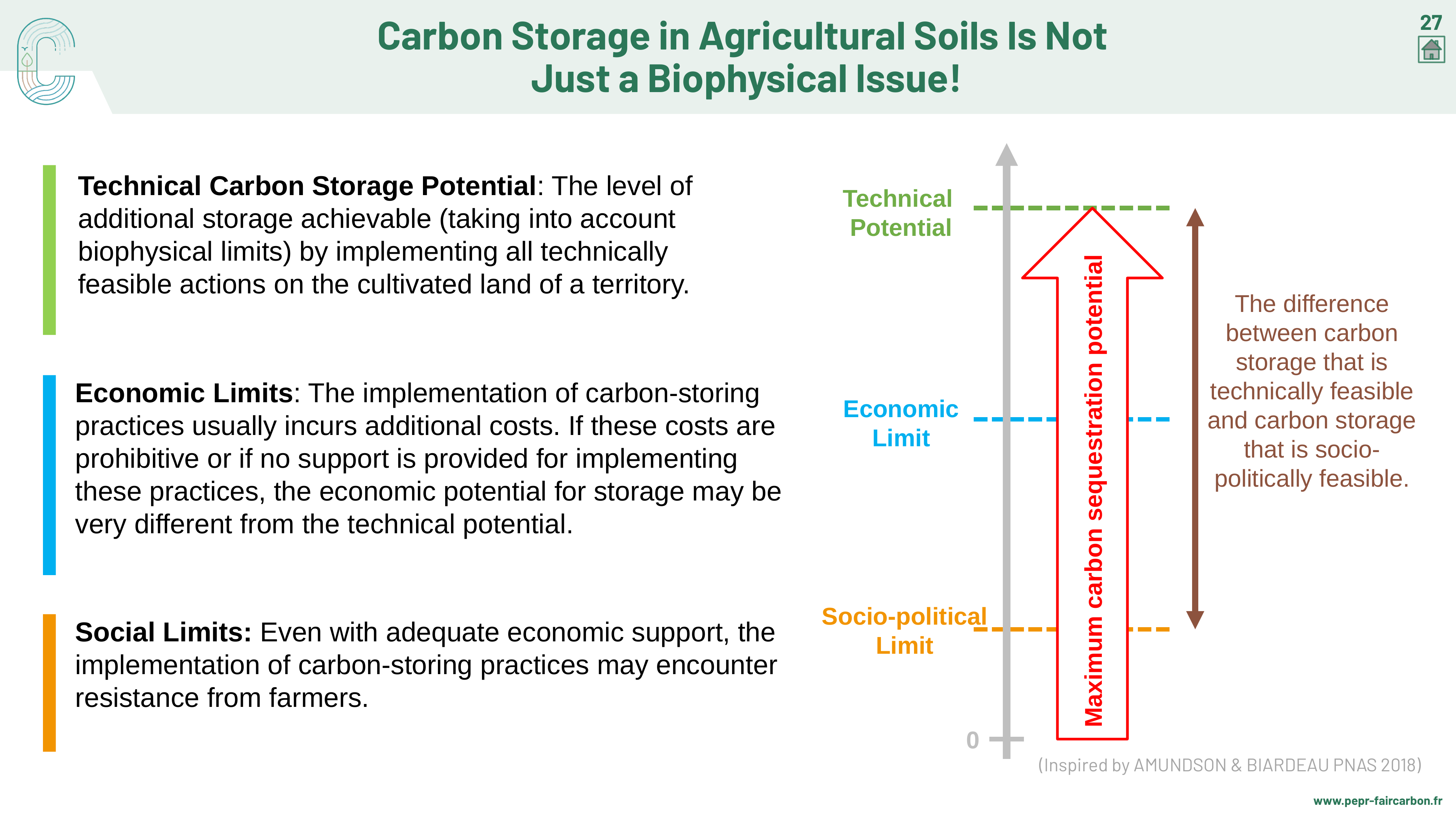

27
# Carbon Storage in Agricultural Soils Is Not
Just a Biophysical Issue!

Technical Carbon Storage Potential: The level of additional storage achievable (taking into account biophysical limits) by implementing all technically feasible actions on the cultivated land of a territory.

Technical
Potential

Maximum carbon sequestration potential

The difference between carbon storage that is technically feasible and carbon storage that is socio-politically feasible.

Economic Limits: The implementation of carbon-storing practices usually incurs additional costs. If these costs are prohibitive or if no support is provided for implementing these practices, the economic potential for storage may be very different from the technical potential.
Economic
Limit

Socio-political
Limit
Social Limits: Even with adequate economic support, the implementation of carbon-storing practices may encounter resistance from farmers.

0

(Inspired by Amundson & Biardeau PNAS 2018)